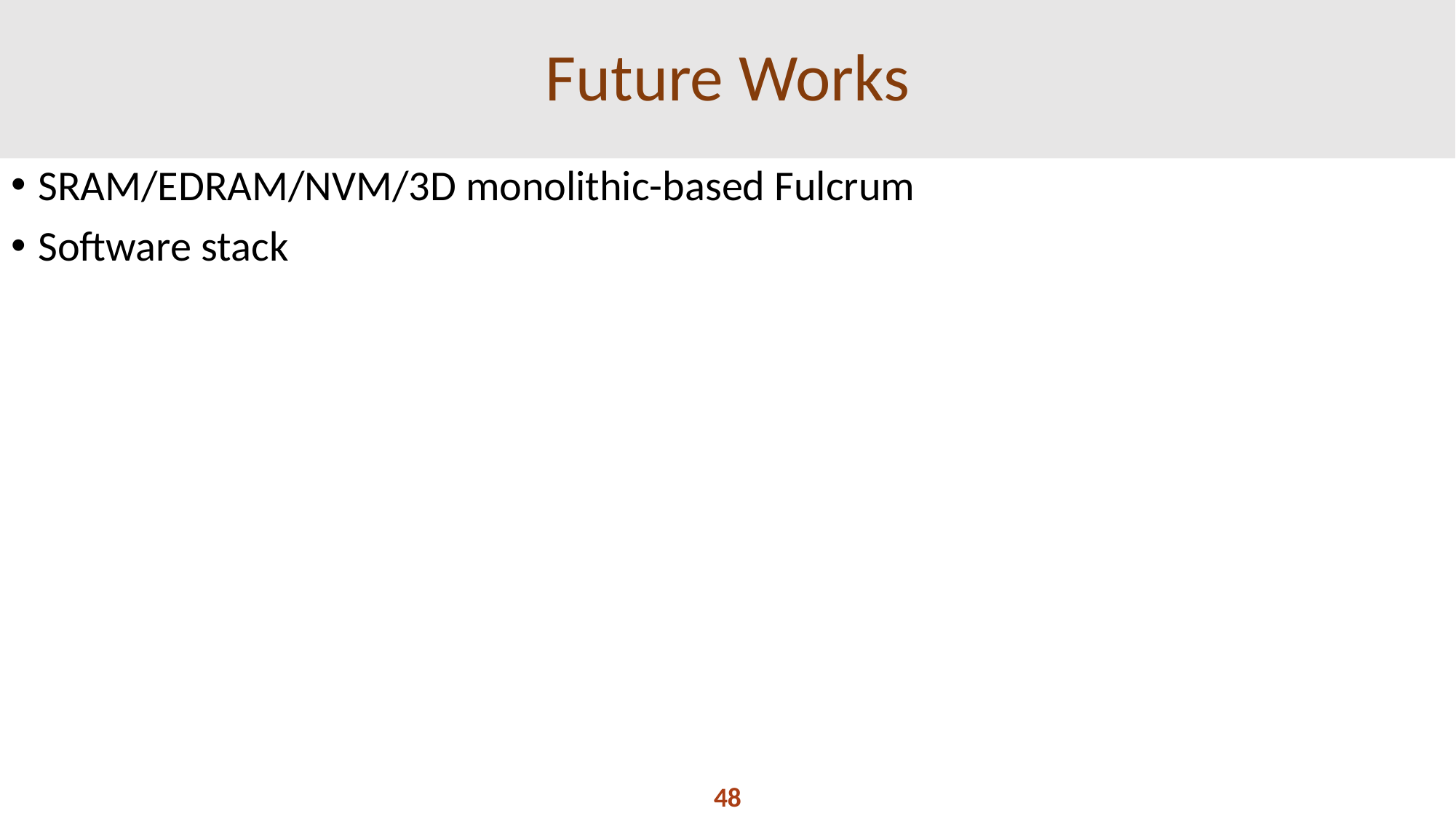

# Future Works
SRAM/EDRAM/NVM/3D monolithic-based Fulcrum
Software stack

48